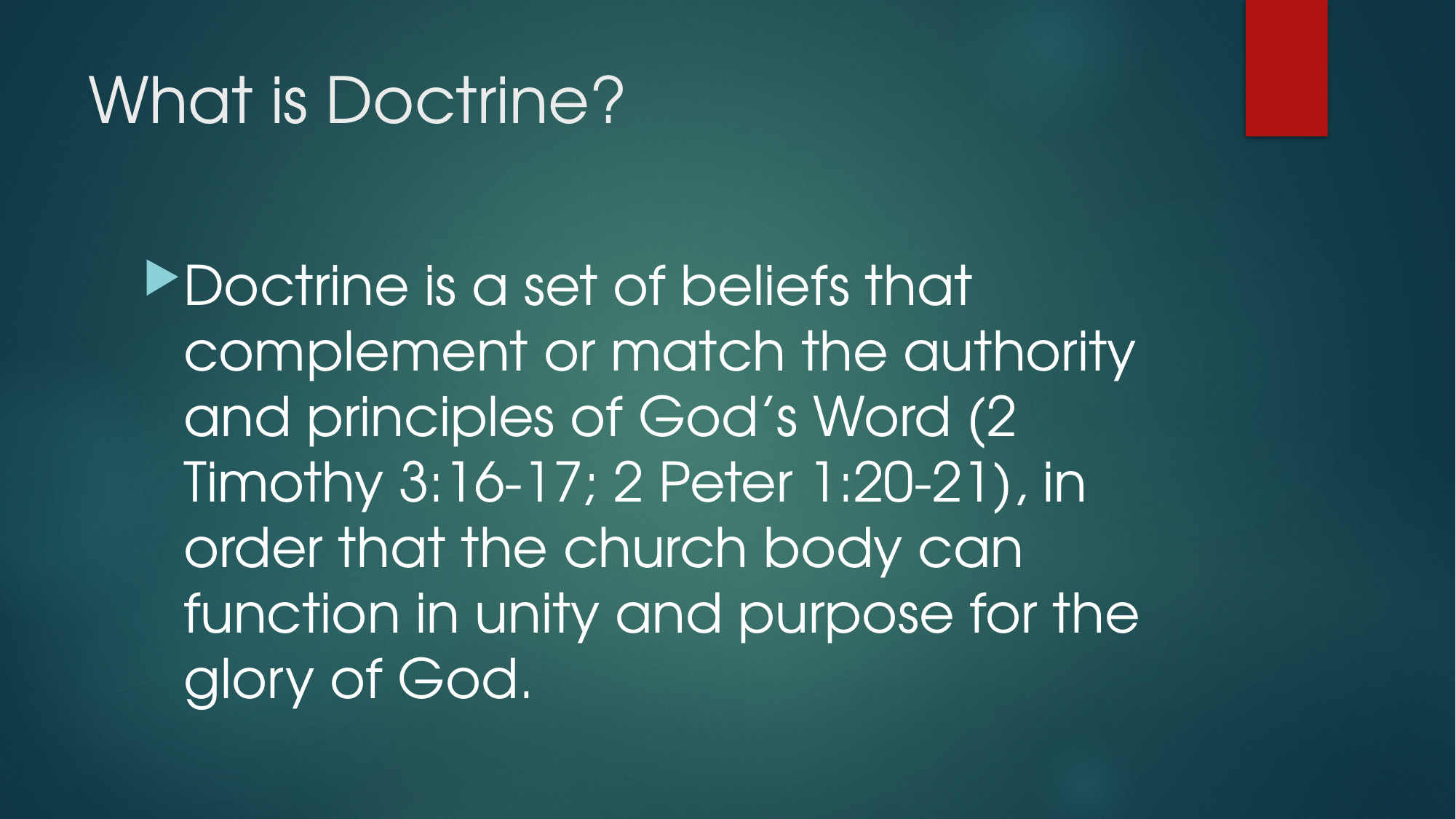

# What is Doctrine?
Doctrine is a set of beliefs that complement or match the authority and principles of God’s Word (2 Timothy 3:16-17; 2 Peter 1:20-21), in order that the church body can function in unity and purpose for the glory of God.